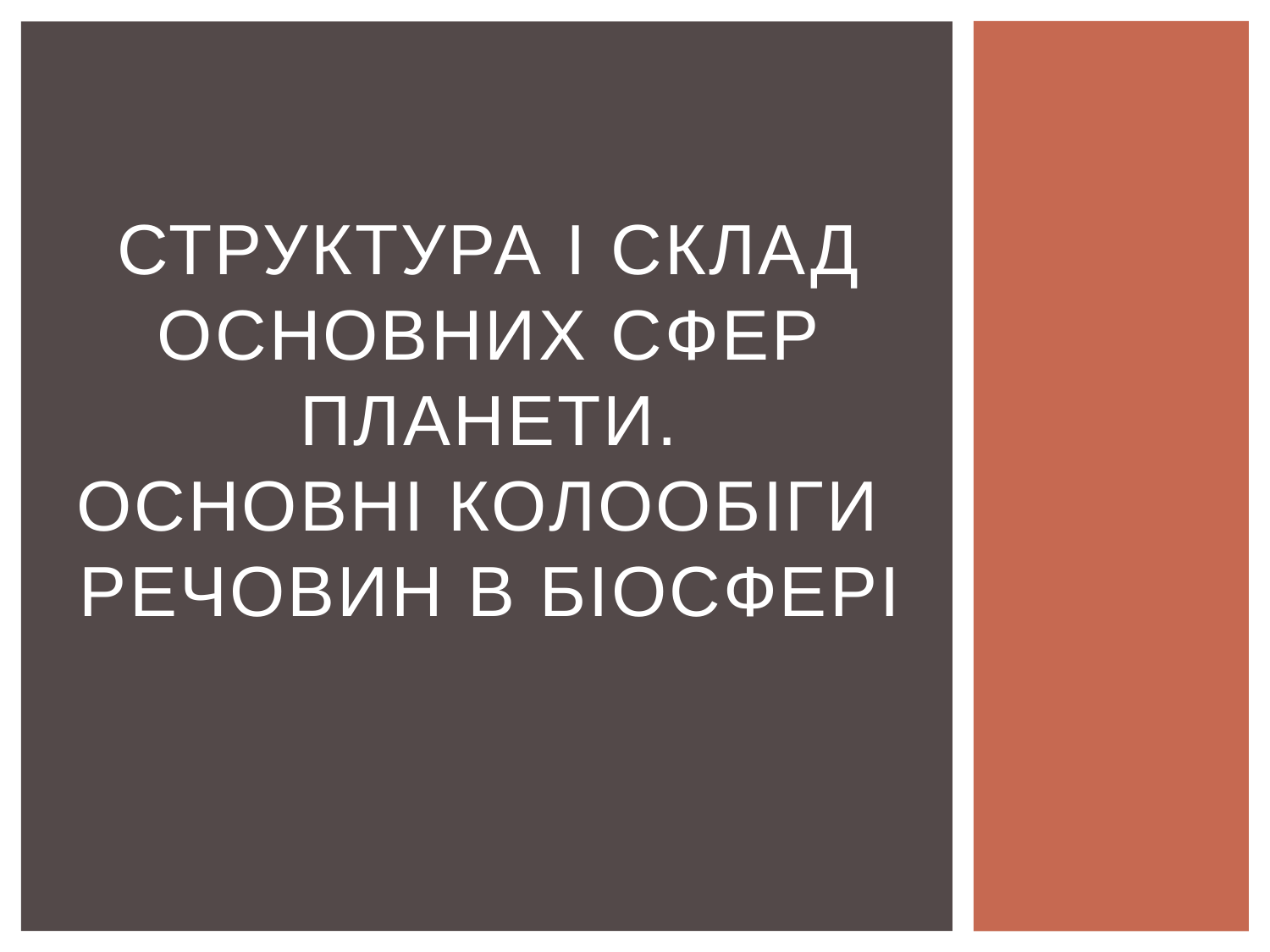

# Структура І склад основних сфер планети. Основні колообіги  речовин в біосфері